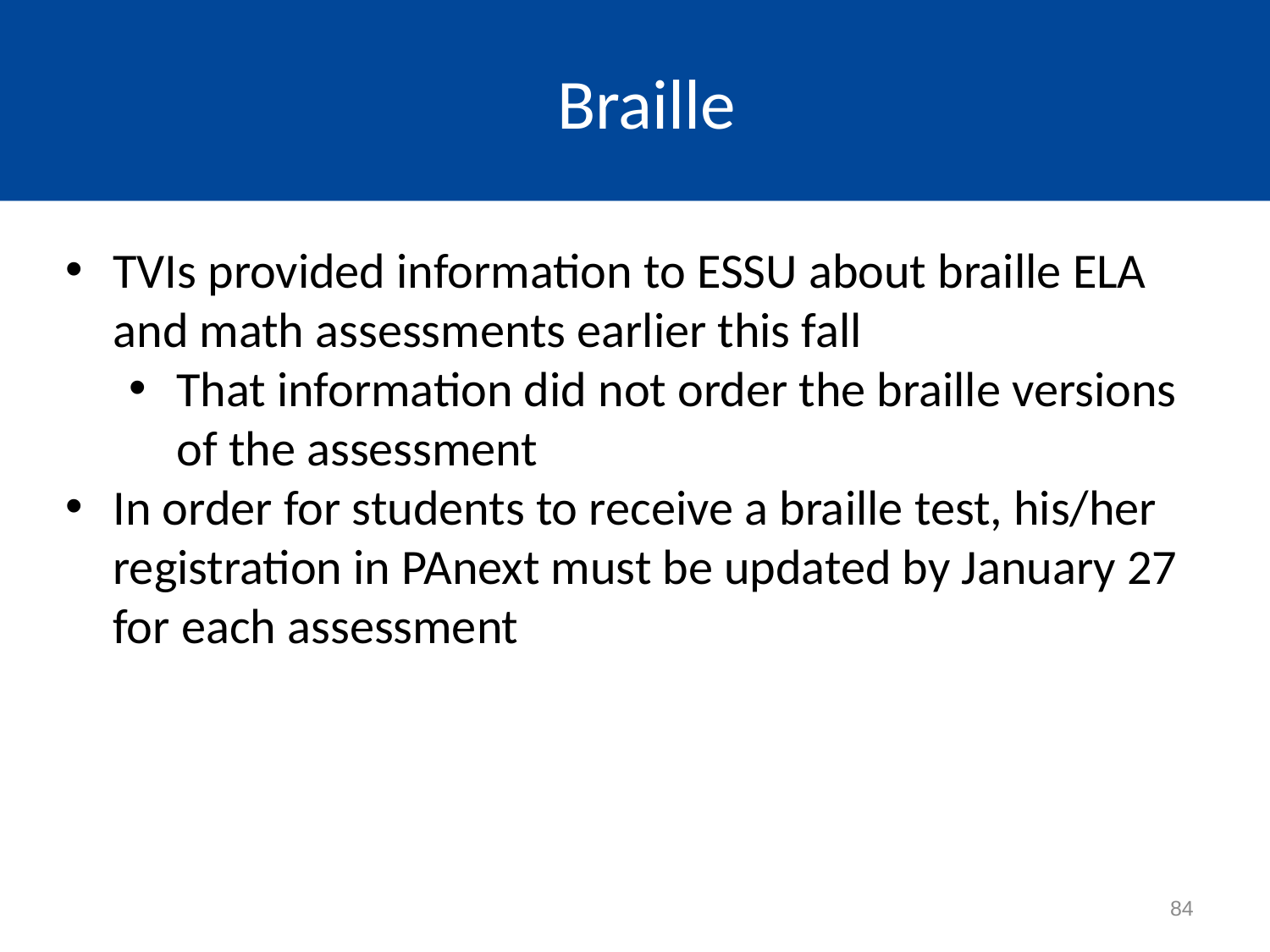

# Braille
TVIs provided information to ESSU about braille ELA and math assessments earlier this fall
That information did not order the braille versions of the assessment
In order for students to receive a braille test, his/her registration in PAnext must be updated by January 27 for each assessment
84